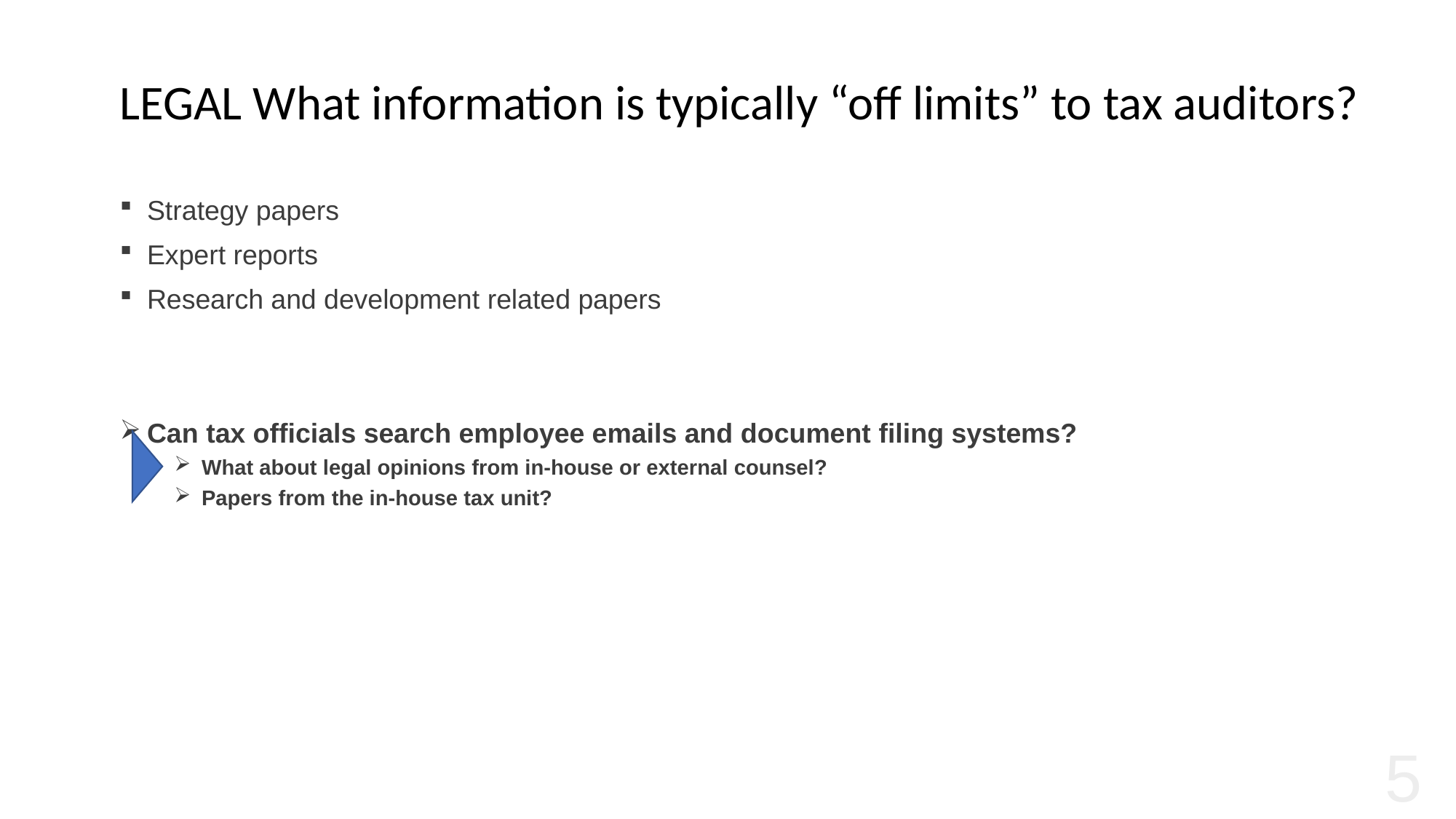

LEGAL What information is typically “off limits” to tax auditors?
Strategy papers
Expert reports
Research and development related papers

Can tax officials search employee emails and document filing systems?
What about legal opinions from in-house or external counsel?
Papers from the in-house tax unit?

5